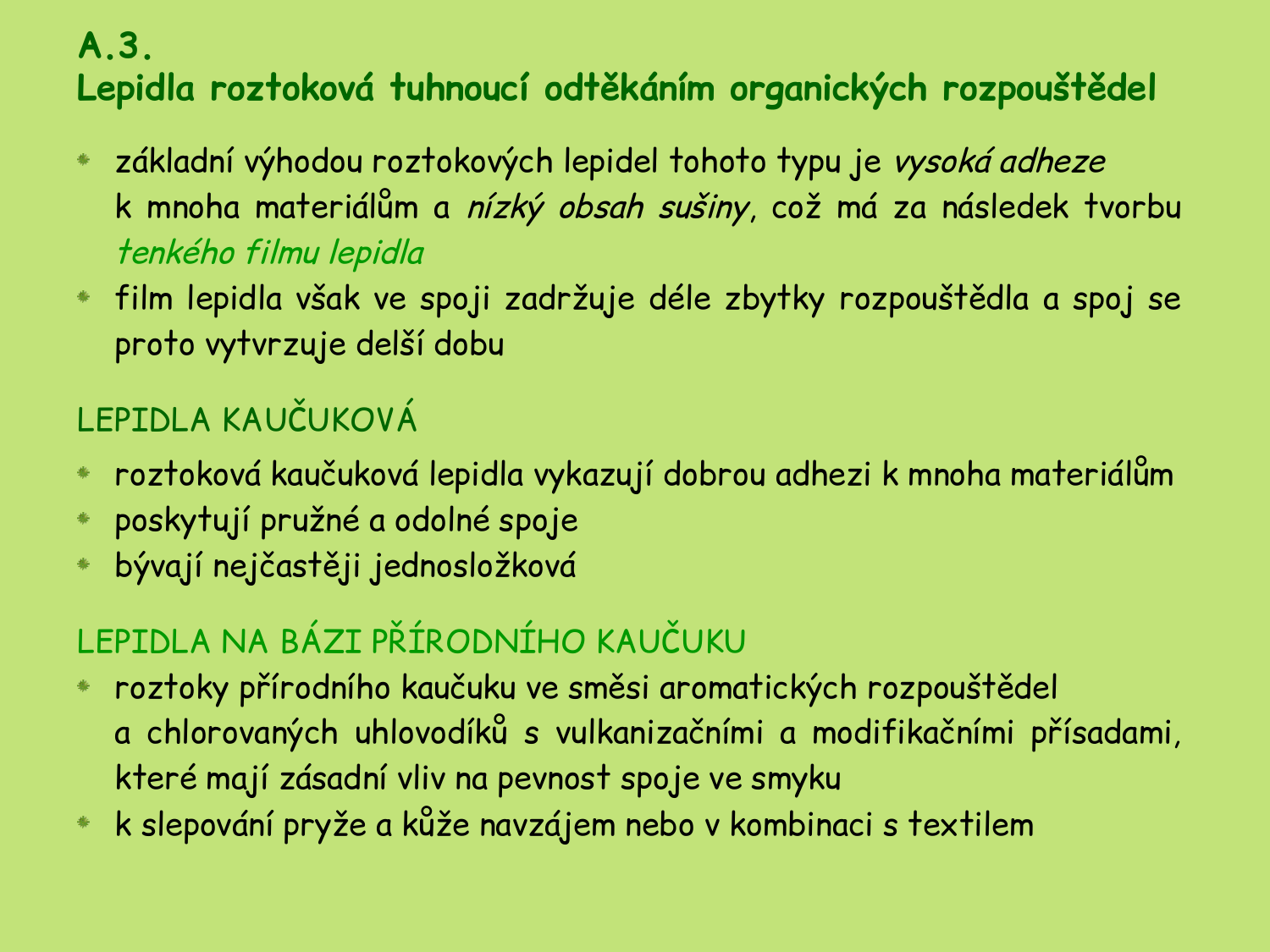

A.3.
Lepidla roztoková tuhnoucí odtěkáním organických rozpouštědel
základní výhodou roztokových lepidel tohoto typu je vysoká adheze
	k mnoha materiálům a nízký obsah sušiny, což má za následek tvorbu tenkého filmu lepidla
film lepidla však ve spoji zadržuje déle zbytky rozpouštědla a spoj se proto vytvrzuje delší dobu

LEPIDLA KAUČUKOVÁ

roztoková kaučuková lepidla vykazují dobrou adhezi k mnoha materiálům
poskytují pružné a odolné spoje
bývají nejčastěji jednosložková

LEPIDLA NA BÁZI PŘÍRODNÍHO KAUČUKU
roztoky přírodního kaučuku ve směsi aromatických rozpouštědel
	a chlorovaných uhlovodíků s vulkanizačními a modifikačními přísadami, které mají zásadní vliv na pevnost spoje ve smyku
k slepování pryže a kůže navzájem nebo v kombinaci s textilem